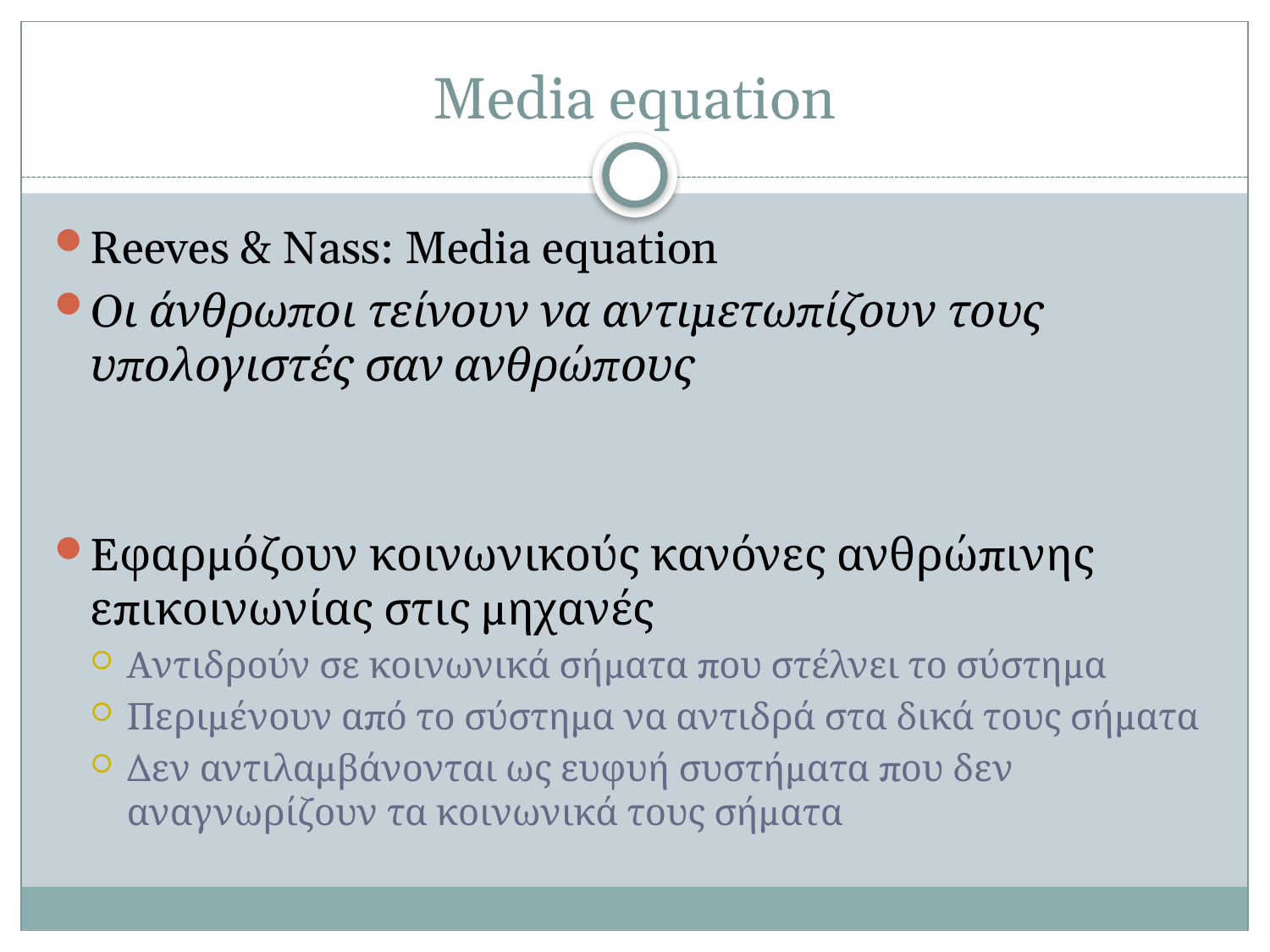

# Media equation
Reeves & Nass: Media equation
Οι άνθρωποι τείνουν να αντιμετωπίζουν τους υπολογιστές σαν ανθρώπους

Εφαρμόζουν κοινωνικούς κανόνες ανθρώπινης επικοινωνίας στις μηχανές
Αντιδρούν σε κοινωνικά σήματα που στέλνει το σύστημα
Περιμένουν από το σύστημα να αντιδρά στα δικά τους σήματα
Δεν αντιλαμβάνονται ως ευφυή συστήματα που δεν αναγνωρίζουν τα κοινωνικά τους σήματα